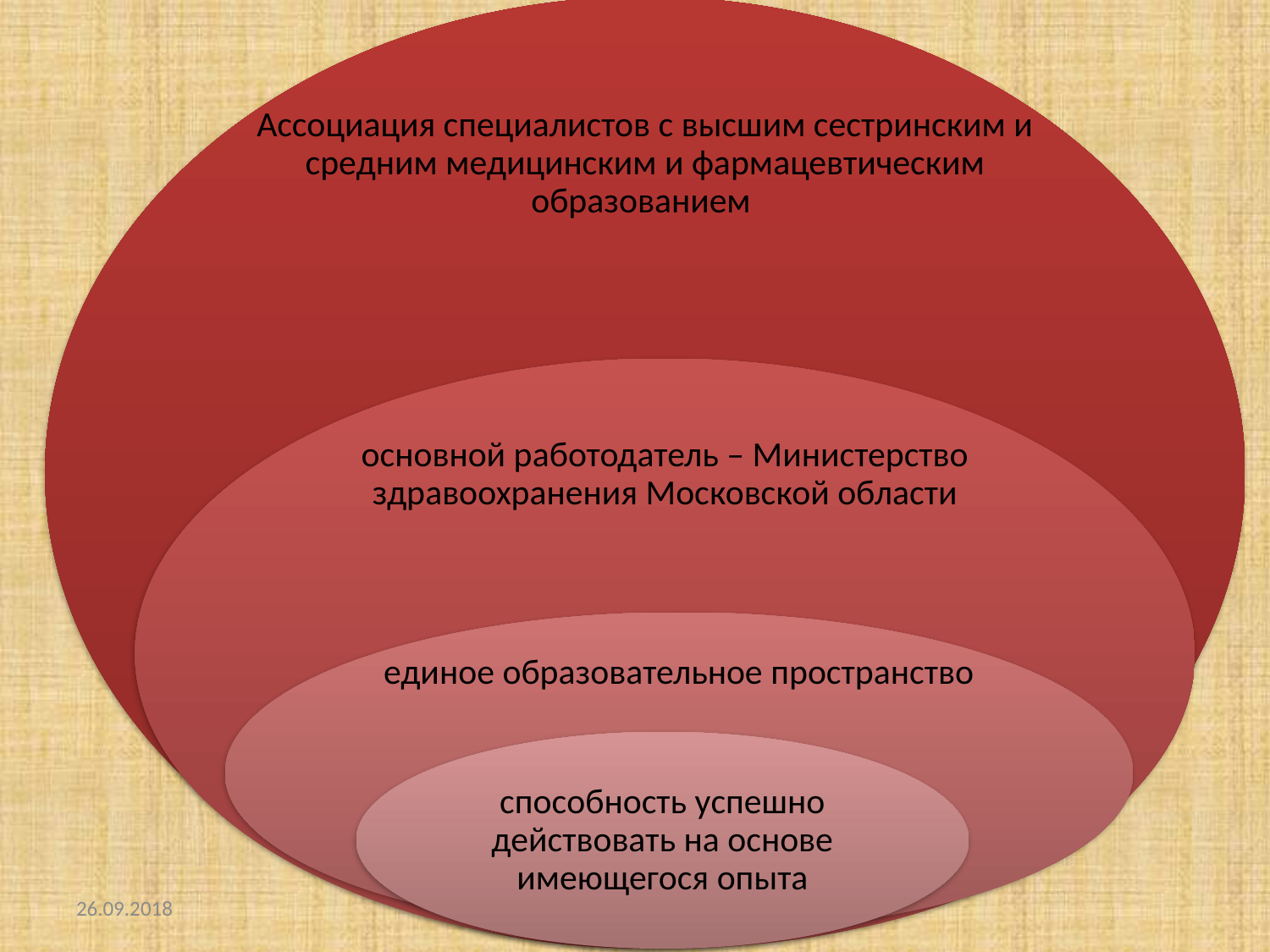

Ассоциация специалистов с высшим сестринским и средним медицинским и фармацевтическим образованием

основной работодатель – Министерство здравоохранения Московской области
единое образовательное пространство
способность успешно действовать на основе имеющегося опыта
26.09.2018